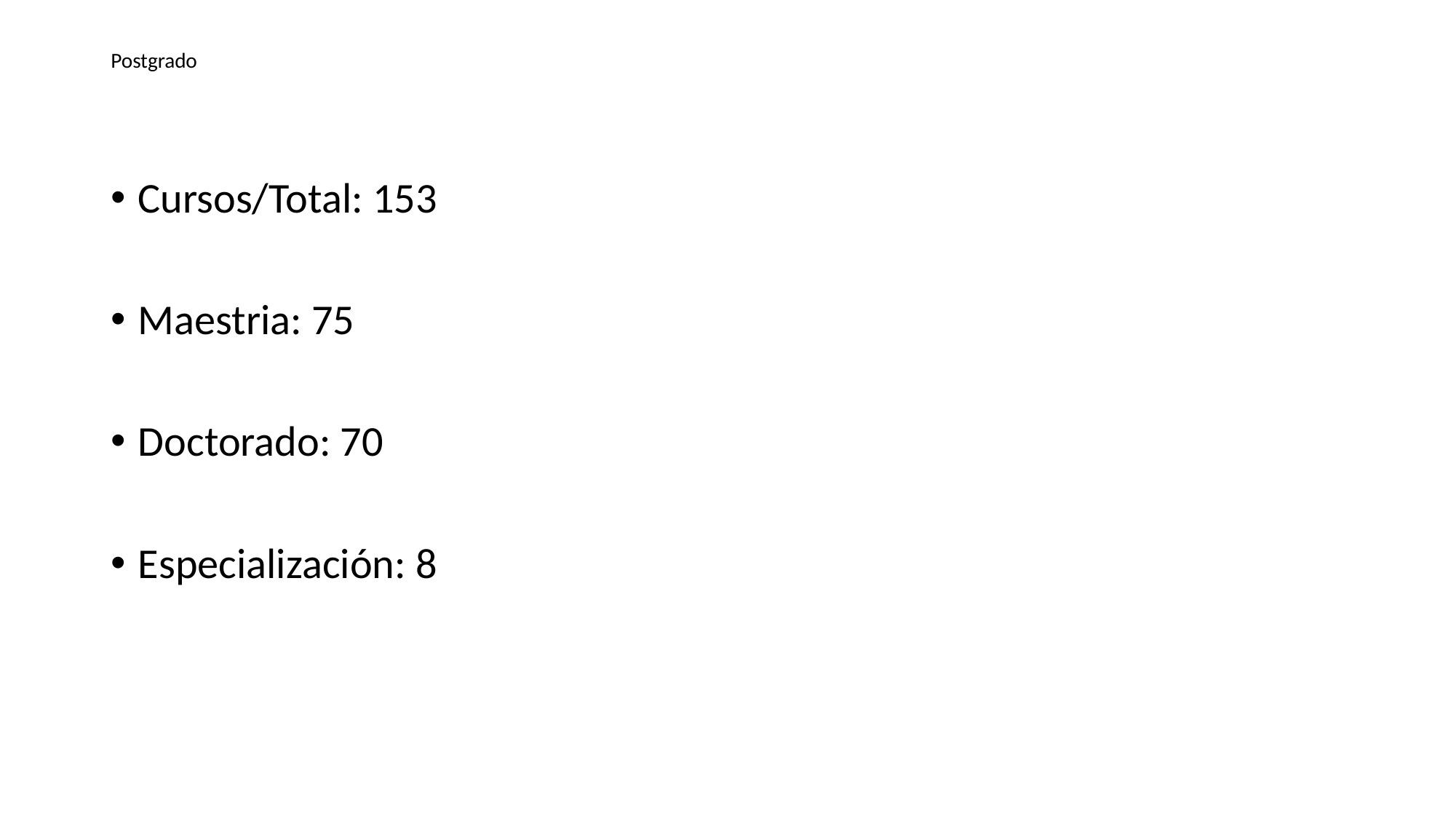

# Postgrado

Cursos/Total: 153

Maestria: 75

Doctorado: 70

Especialización: 8